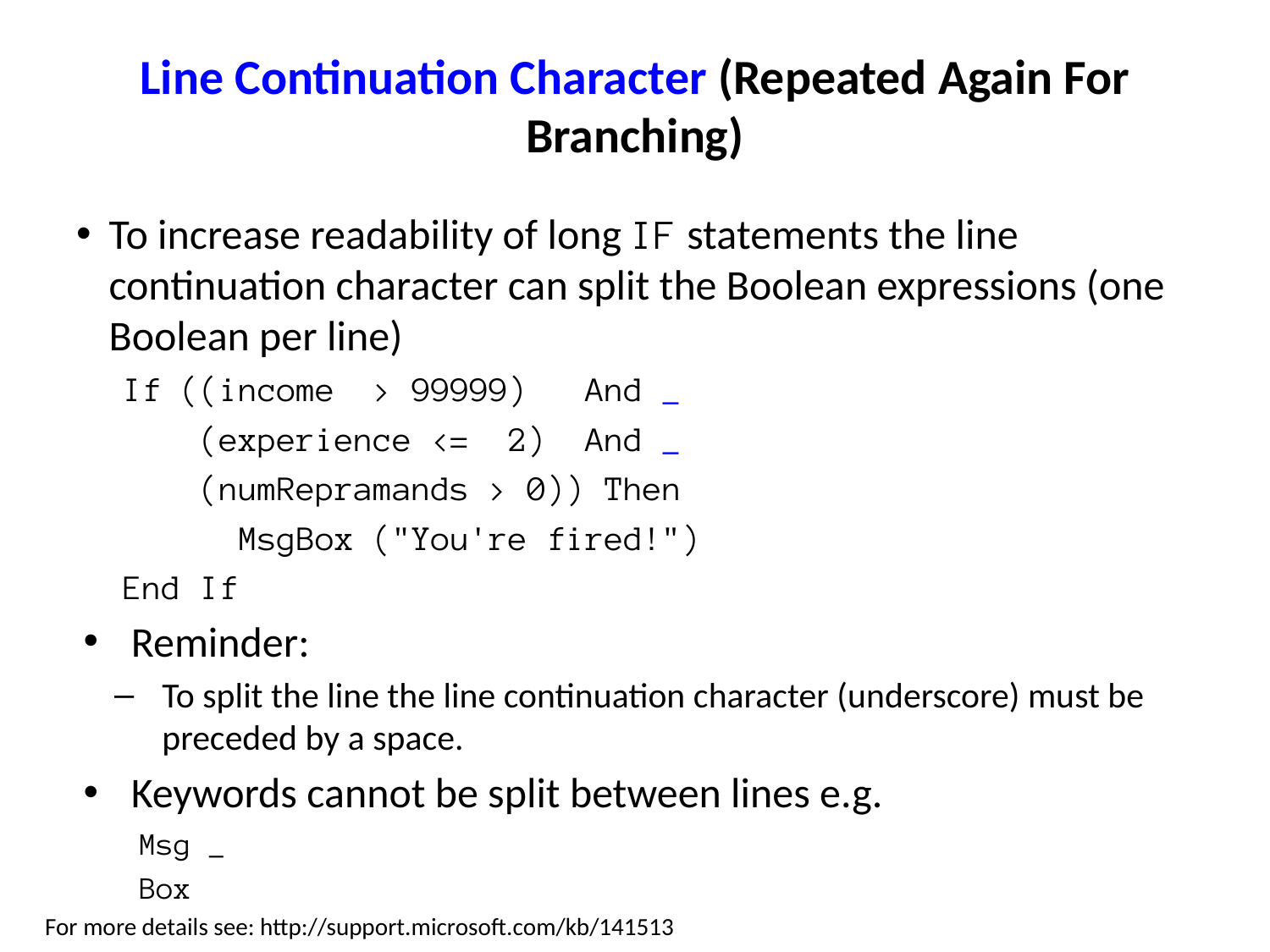

# Line Continuation Character (Repeated Again For Branching)
To increase readability of long IF statements the line continuation character can split the Boolean expressions (one Boolean per line)
If ((income  > 99999)   And _
    (experience <=  2)  And _
    (numRepramands > 0)) Then
      MsgBox ("You're fired!")
End If
Reminder:
To split the line the line continuation character (underscore) must be preceded by a space.
Keywords cannot be split between lines e.g.
Msg _
Box
For more details see: http://support.microsoft.com/kb/141513